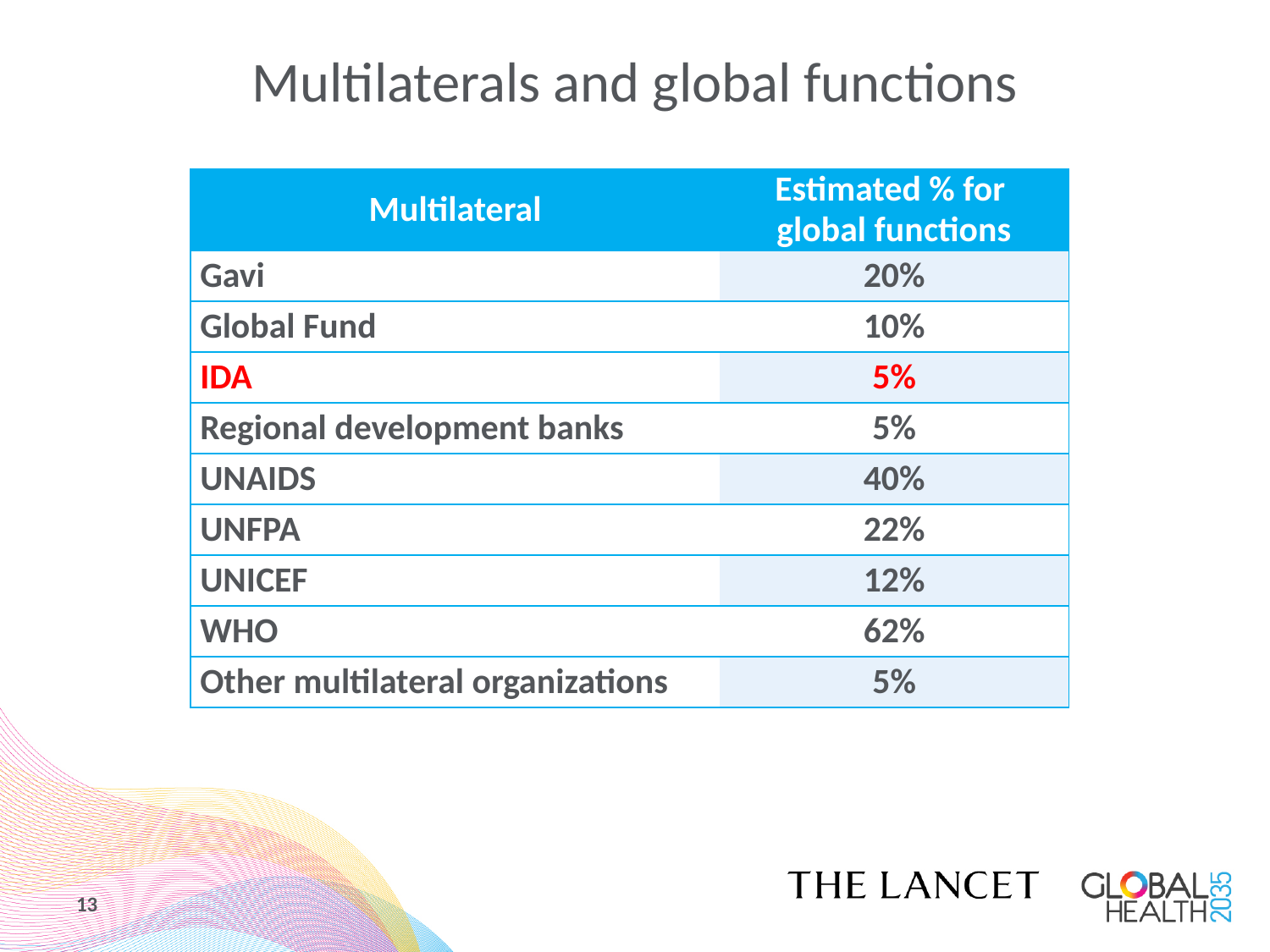

# Multilaterals and global functions
| Multilateral | Estimated % for global functions |
| --- | --- |
| Gavi | 20% |
| Global Fund | 10% |
| IDA | 5% |
| Regional development banks | 5% |
| UNAIDS | 40% |
| UNFPA | 22% |
| UNICEF | 12% |
| WHO | 62% |
| Other multilateral organizations | 5% |
13